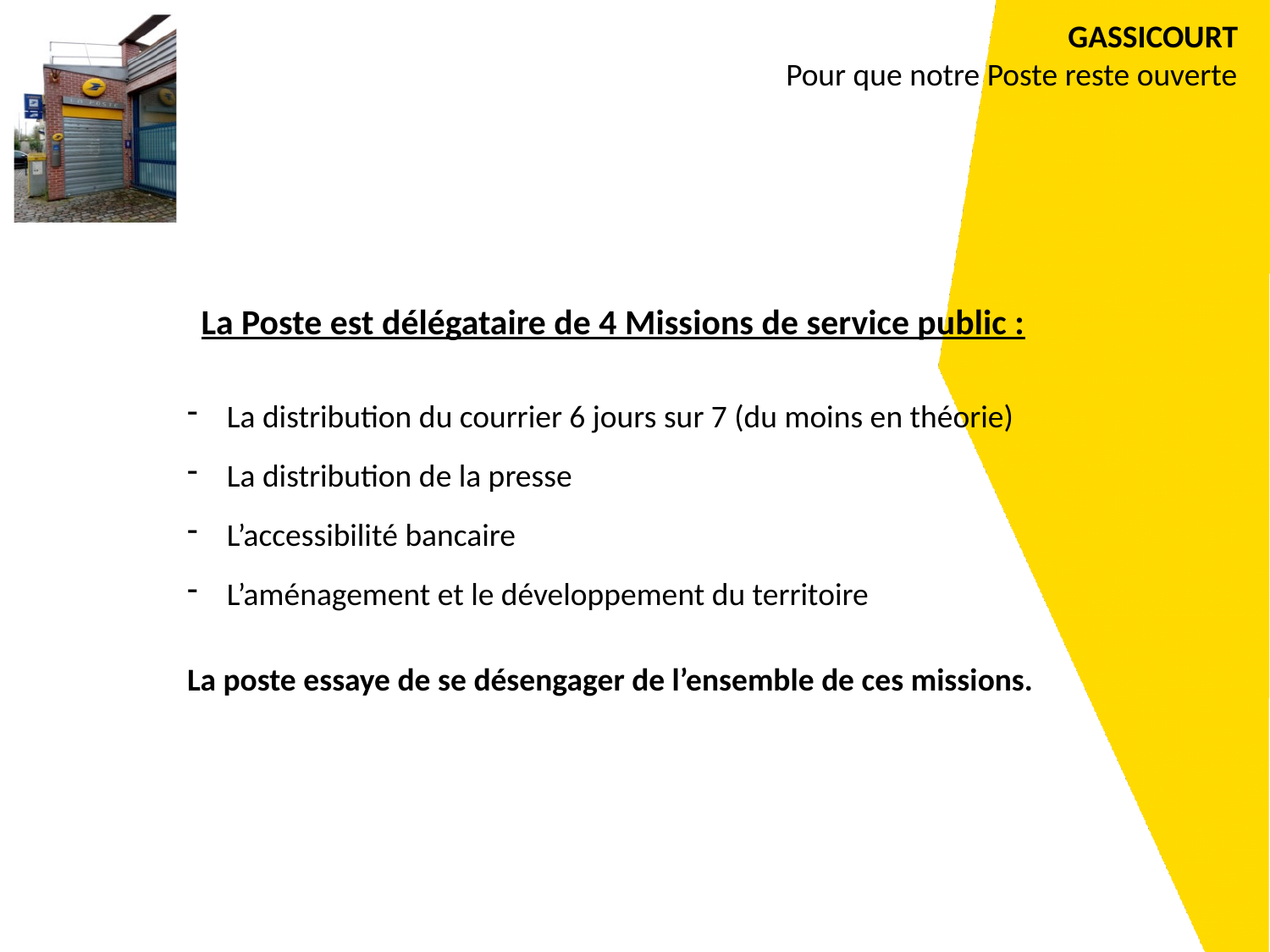

La Poste est délégataire de 4 Missions de service public :

La distribution du courrier 6 jours sur 7 (du moins en théorie)

La distribution de la presse

L’accessibilité bancaire

L’aménagement et le développement du territoire
La poste essaye de se désengager de l’ensemble de ces missions.